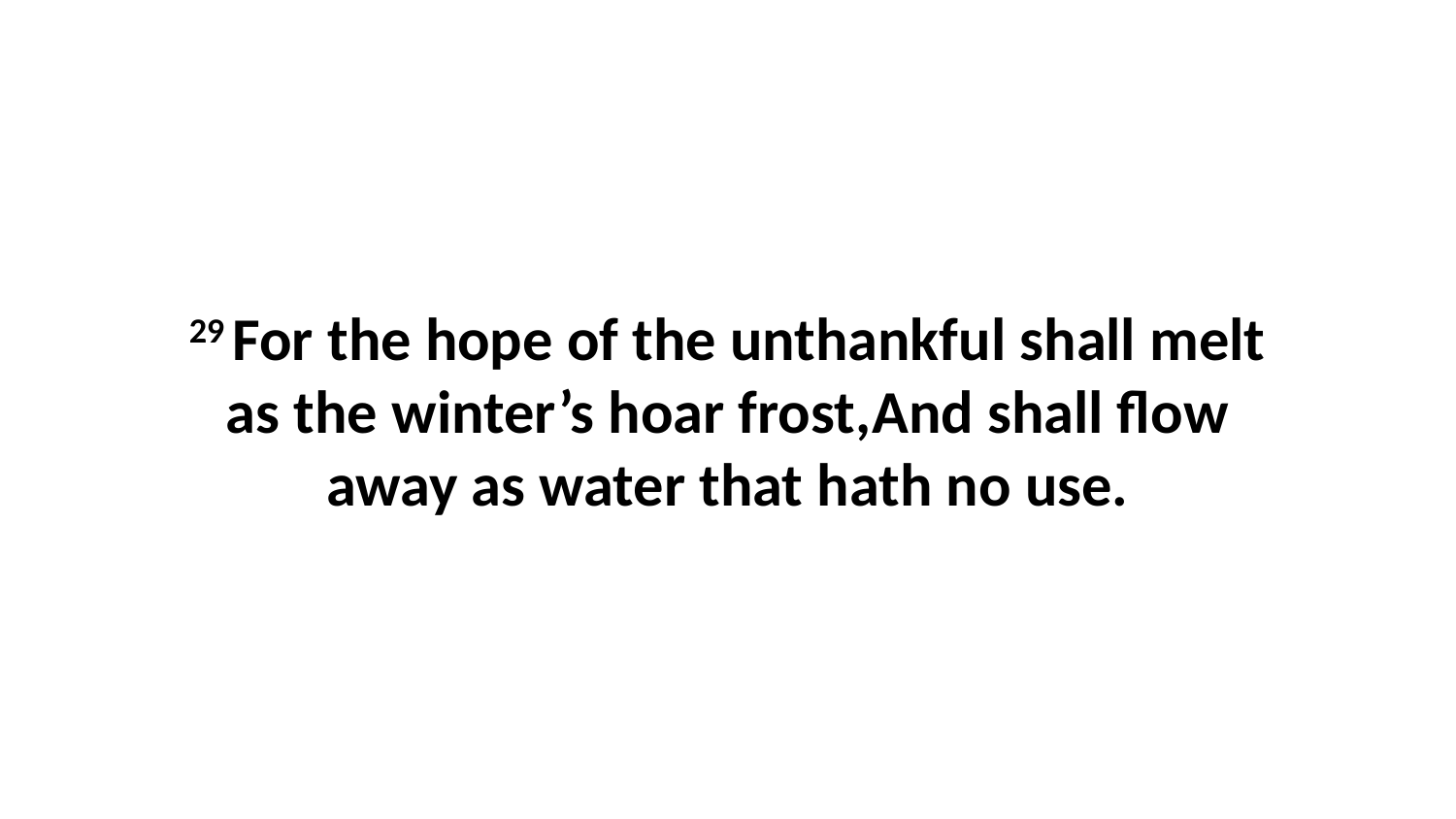

29 For the hope of the unthankful shall melt as the winter’s hoar frost,And shall flow away as water that hath no use.